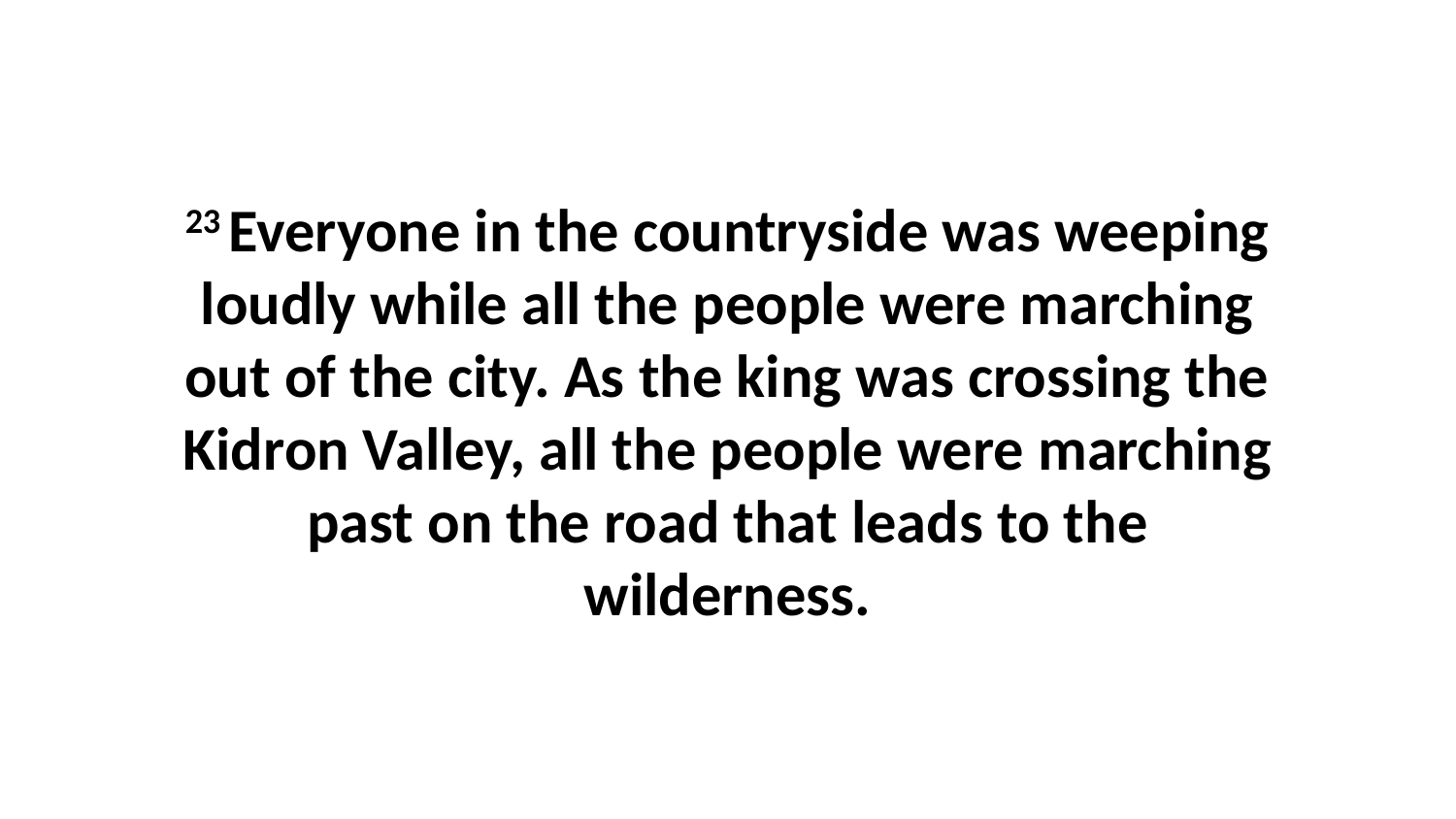

23 Everyone in the countryside was weeping loudly while all the people were marching out of the city. As the king was crossing the Kidron Valley, all the people were marching past on the road that leads to the wilderness.